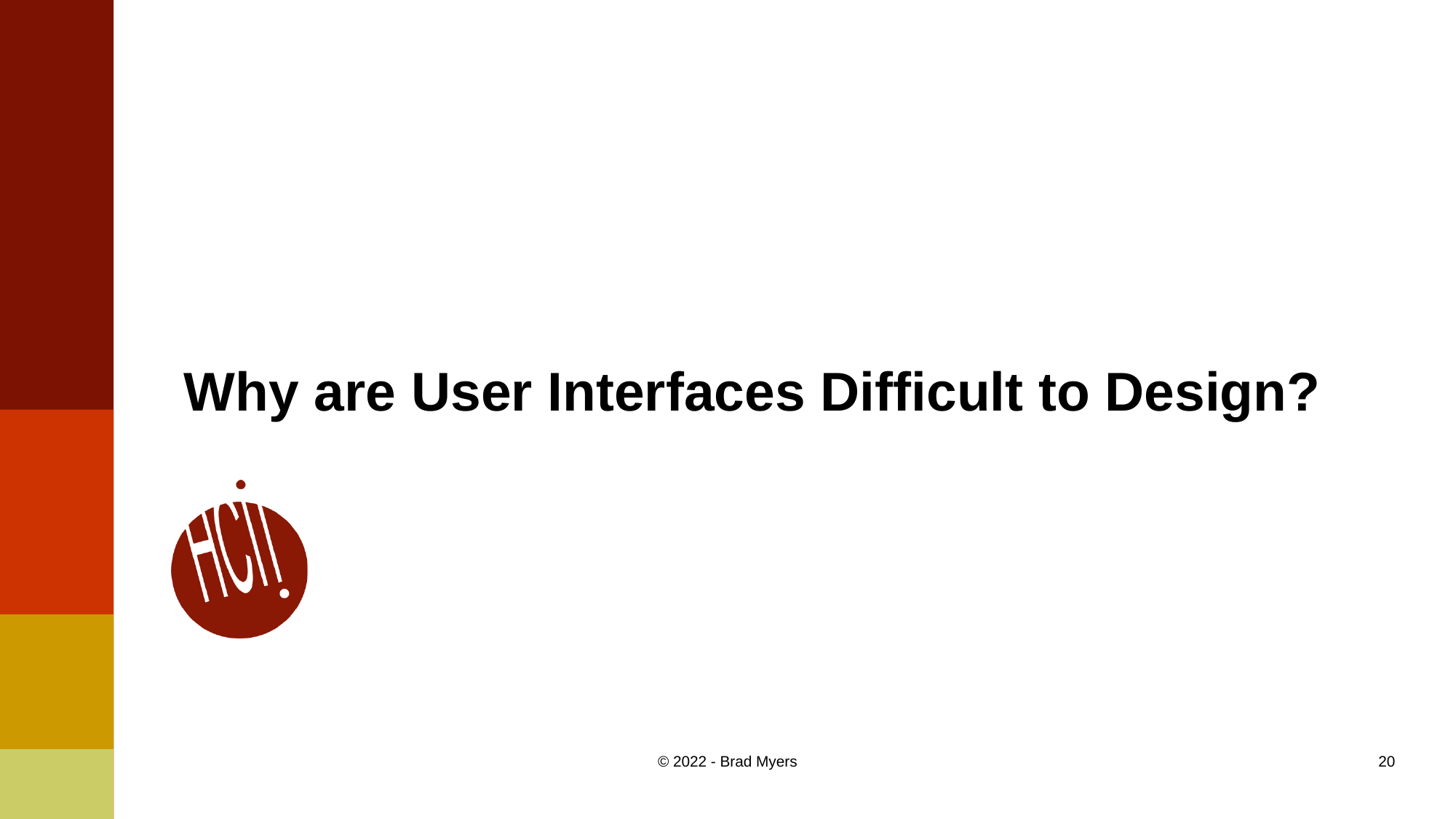

# Why are User Interfaces Difficult to Design?

© 2022 - Brad Myers
20